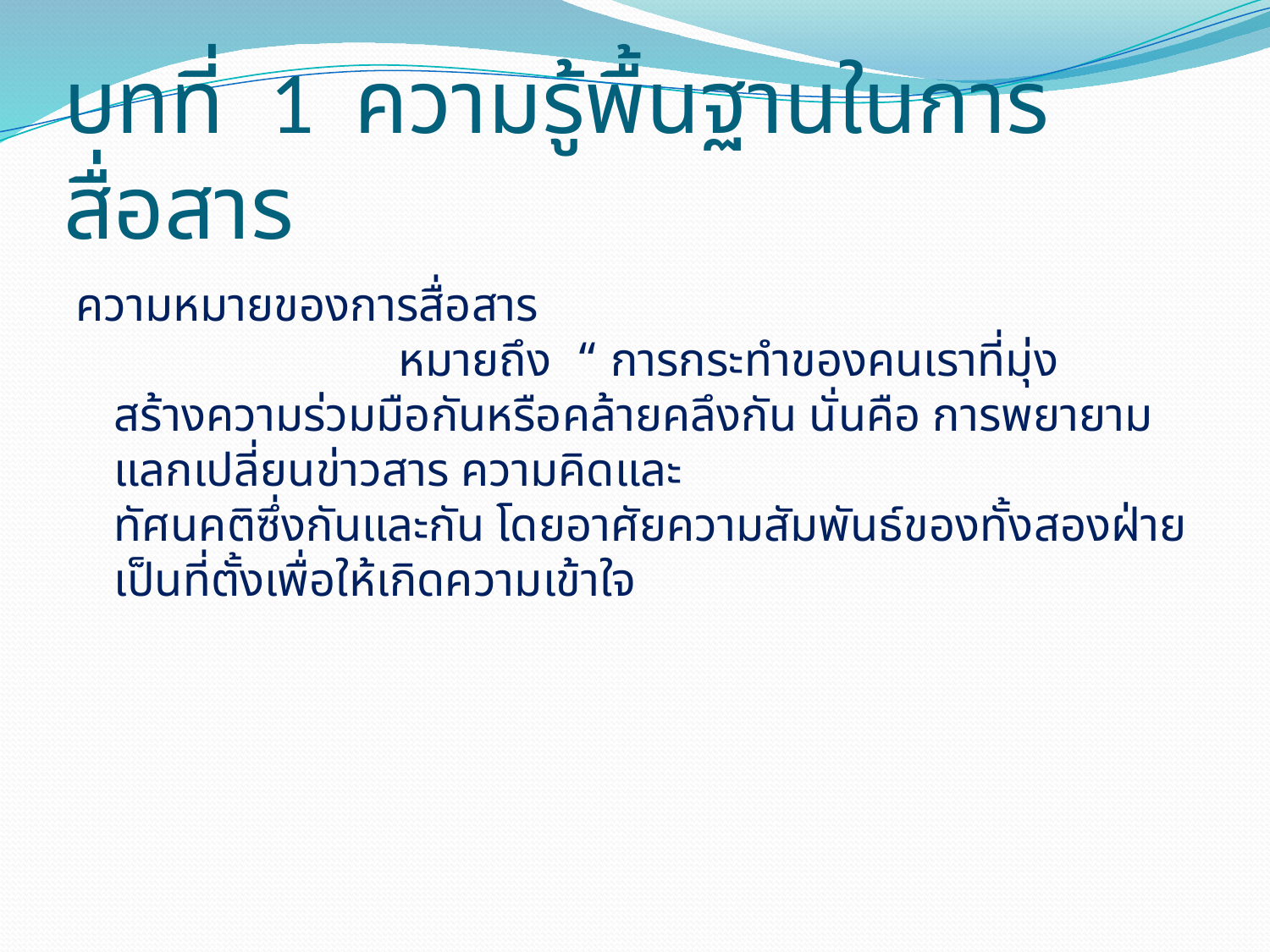

# บทที่  1  ความรู้พื้นฐานในการสื่อสาร
ความหมายของการสื่อสาร                                                                                หมายถึง  “ การกระทำของคนเราที่มุ่ง
สร้างความร่วมมือกันหรือคล้ายคลึงกัน นั่นคือ การพยายามแลกเปลี่ยนข่าวสาร ความคิดและ
ทัศนคติซึ่งกันและกัน โดยอาศัยความสัมพันธ์ของทั้งสองฝ่ายเป็นที่ตั้งเพื่อให้เกิดความเข้าใจ